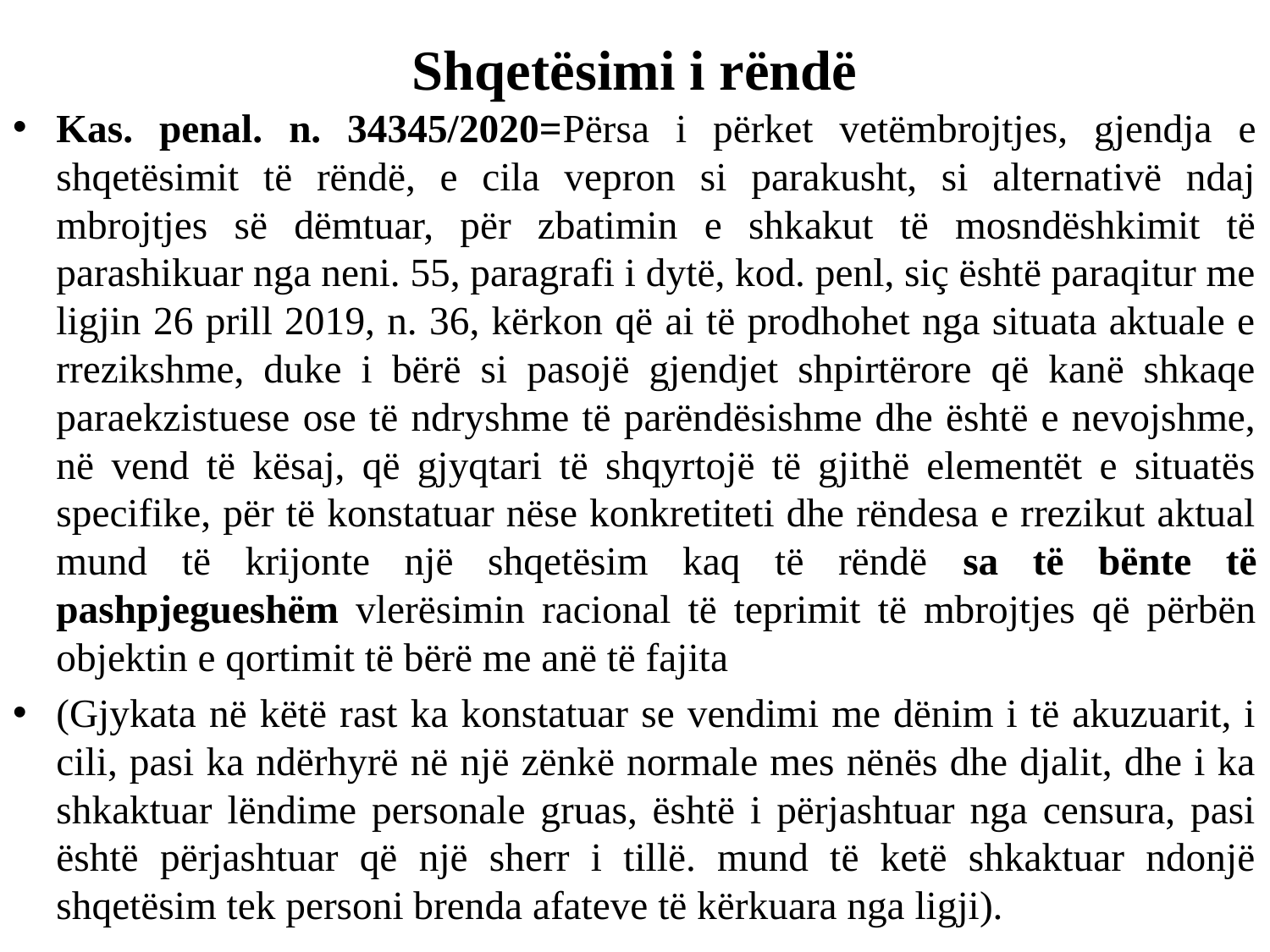

# Shqetësimi i rëndë
Kas. penal. n. 34345/2020=Përsa i përket vetëmbrojtjes, gjendja e shqetësimit të rëndë, e cila vepron si parakusht, si alternativë ndaj mbrojtjes së dëmtuar, për zbatimin e shkakut të mosndëshkimit të parashikuar nga neni. 55, paragrafi i dytë, kod. penl, siç është paraqitur me ligjin 26 prill 2019, n. 36, kërkon që ai të prodhohet nga situata aktuale e rrezikshme, duke i bërë si pasojë gjendjet shpirtërore që kanë shkaqe paraekzistuese ose të ndryshme të parëndësishme dhe është e nevojshme, në vend të kësaj, që gjyqtari të shqyrtojë të gjithë elementët e situatës specifike, për të konstatuar nëse konkretiteti dhe rëndesa e rrezikut aktual mund të krijonte një shqetësim kaq të rëndë sa të bënte të pashpjegueshëm vlerësimin racional të teprimit të mbrojtjes që përbën objektin e qortimit të bërë me anë të fajita
(Gjykata në këtë rast ka konstatuar se vendimi me dënim i të akuzuarit, i cili, pasi ka ndërhyrë në një zënkë normale mes nënës dhe djalit, dhe i ka shkaktuar lëndime personale gruas, është i përjashtuar nga censura, pasi është përjashtuar që një sherr i tillë. mund të ketë shkaktuar ndonjë shqetësim tek personi brenda afateve të kërkuara nga ligji).